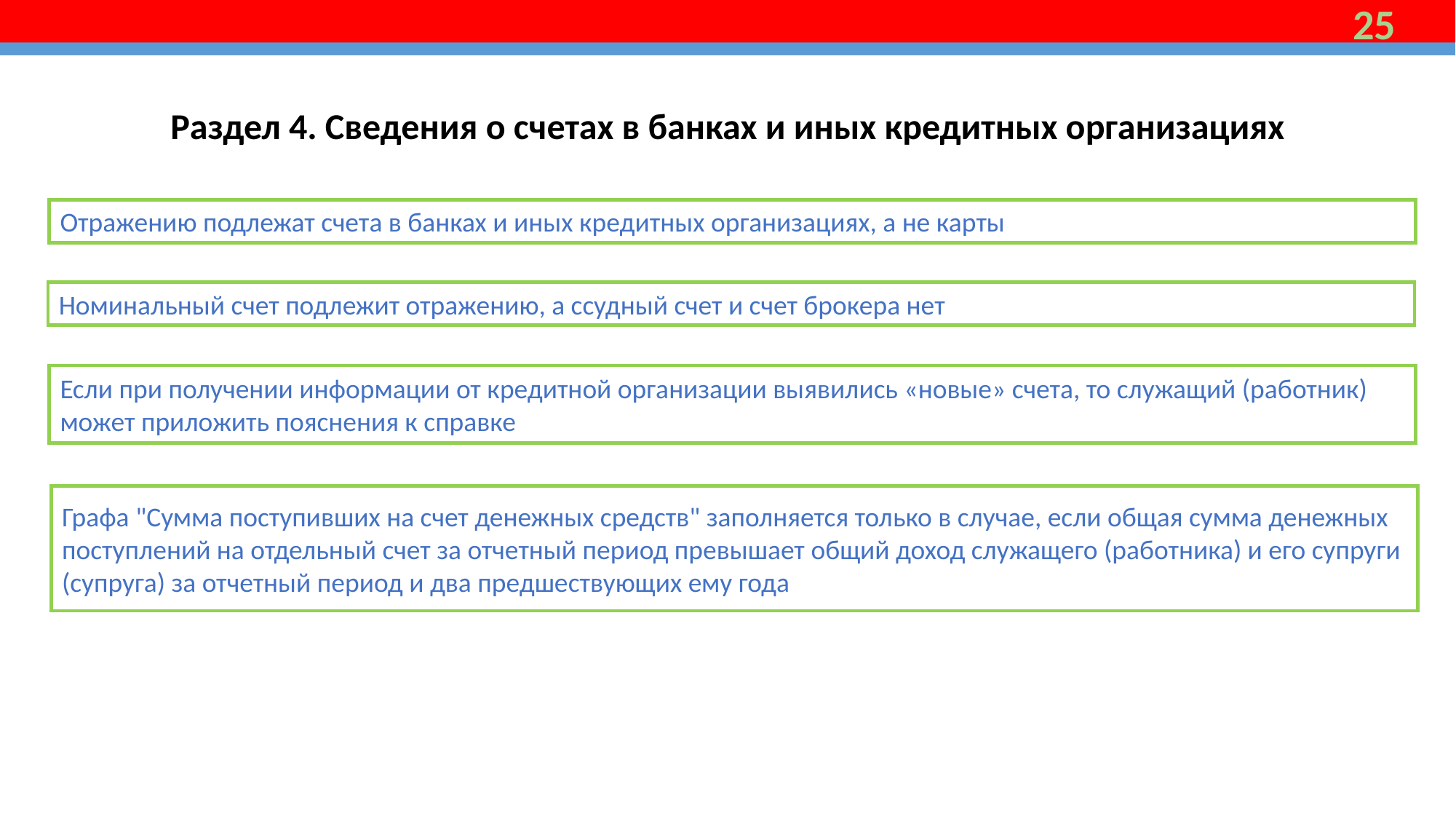

25

Раздел 4. Сведения о счетах в банках и иных кредитных организациях
Отражению подлежат счета в банках и иных кредитных организациях, а не карты
Номинальный счет подлежит отражению, а ссудный счет и счет брокера нет
Если при получении информации от кредитной организации выявились «новые» счета, то служащий (работник) может приложить пояснения к справке
Графа "Сумма поступивших на счет денежных средств" заполняется только в случае, если общая сумма денежных поступлений на отдельный счет за отчетный период превышает общий доход служащего (работника) и его супруги (супруга) за отчетный период и два предшествующих ему года